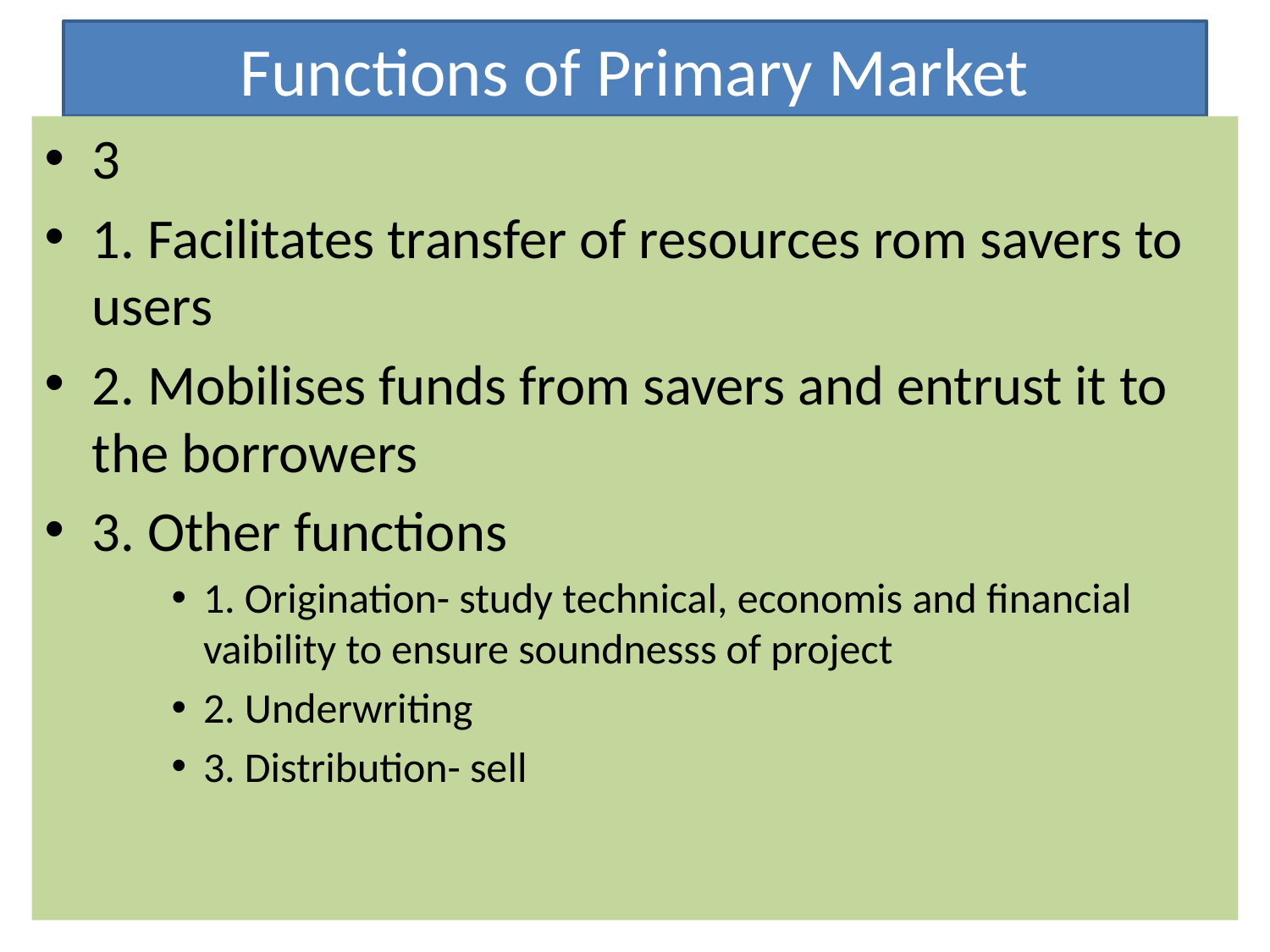

# Functions of Primary Market
3
1. Facilitates transfer of resources rom savers to users
2. Mobilises funds from savers and entrust it to the borrowers
3. Other functions
1. Origination- study technical, economis and financial vaibility to ensure soundnesss of project
2. Underwriting
3. Distribution- sell